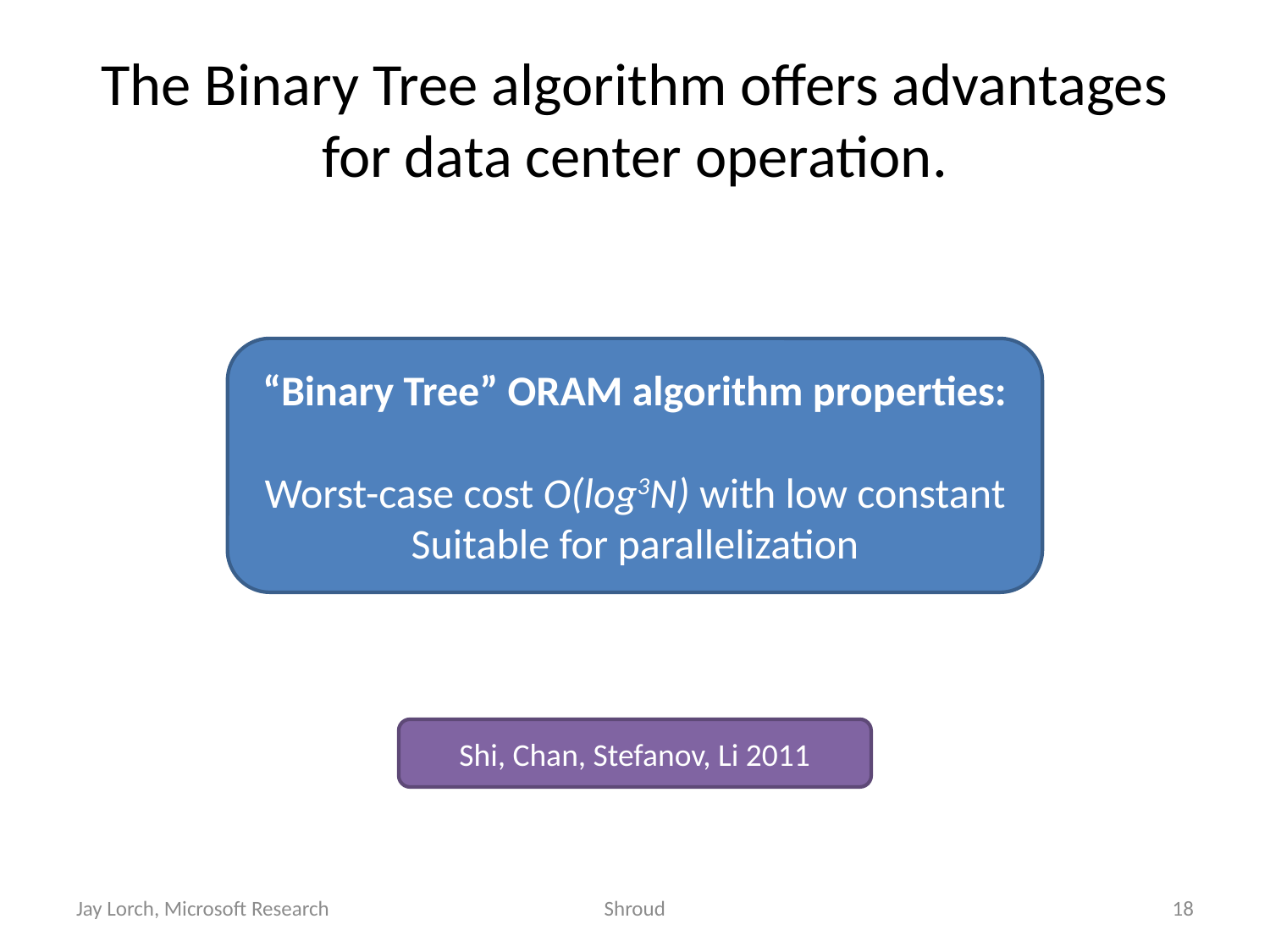

# The Binary Tree algorithm offers advantages for data center operation.
“Binary Tree” ORAM algorithm properties:

Worst-case cost O(log3N) with low constant
Suitable for parallelization
Shi, Chan, Stefanov, Li 2011
Jay Lorch, Microsoft Research
Shroud
18